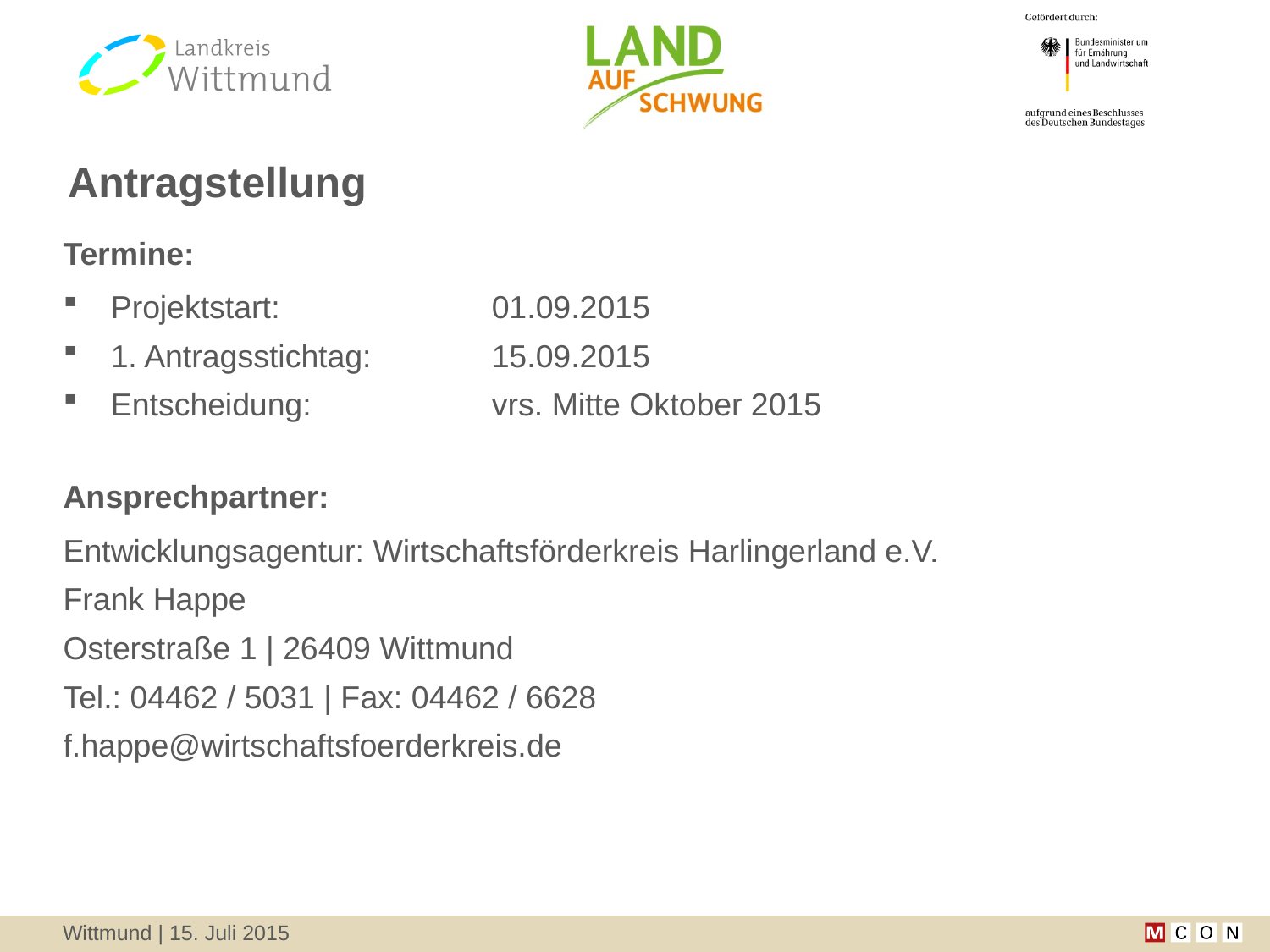

# Antragstellung
Termine:
Projektstart: 		01.09.2015
1. Antragsstichtag:	15.09.2015
Entscheidung:		vrs. Mitte Oktober 2015
Ansprechpartner:
Entwicklungsagentur: Wirtschaftsförderkreis Harlingerland e.V.
Frank Happe
Osterstraße 1 | 26409 Wittmund
Tel.: 04462 / 5031 | Fax: 04462 / 6628
f.happe@wirtschaftsfoerderkreis.de

Wittmund | 15. Juli 2015